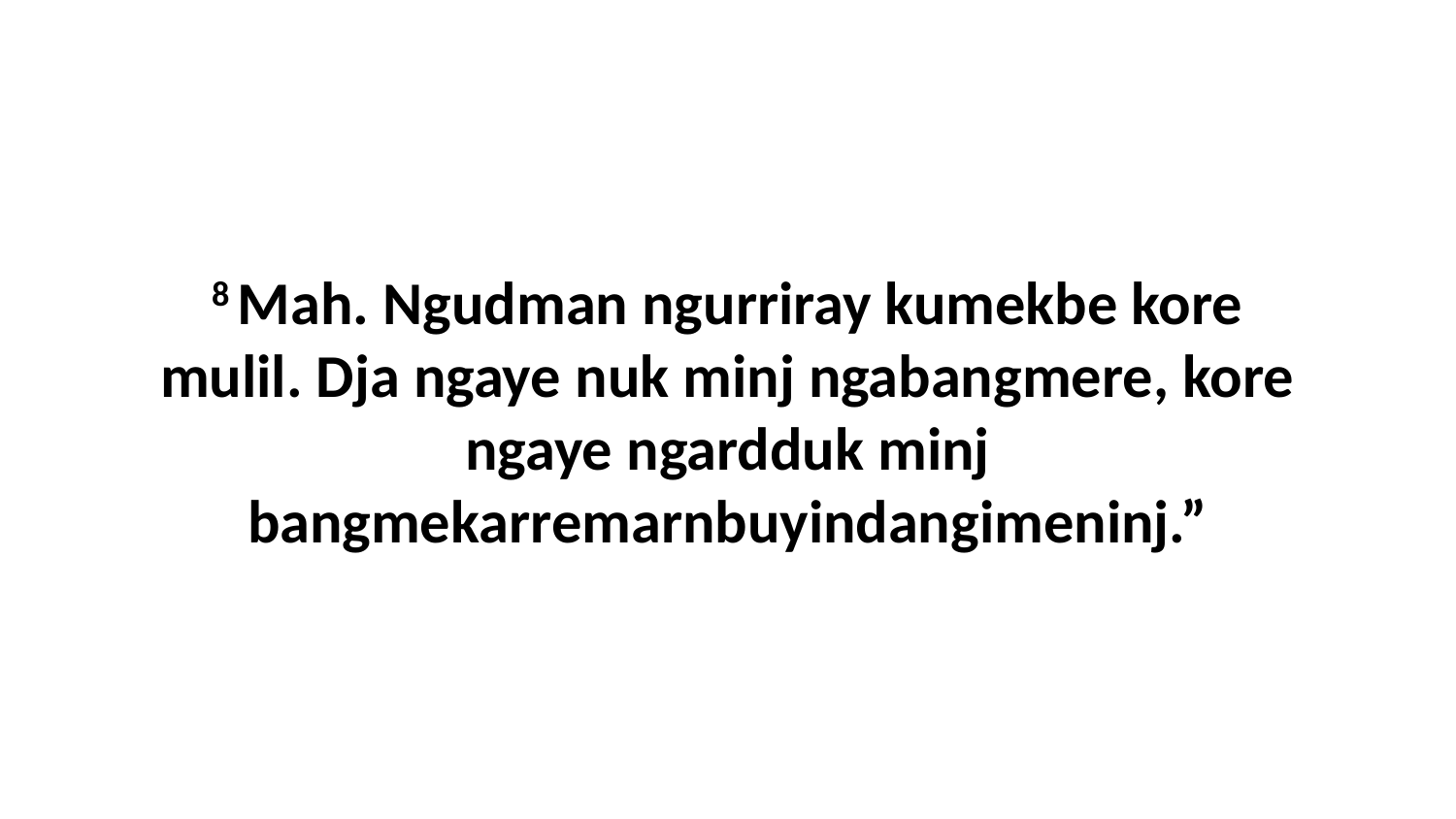

8 Mah. Ngudman ngurriray kumekbe kore mulil. Dja ngaye nuk minj ngabangmere, kore ngaye ngardduk minj bangmekarremarnbuyindangimeninj.”